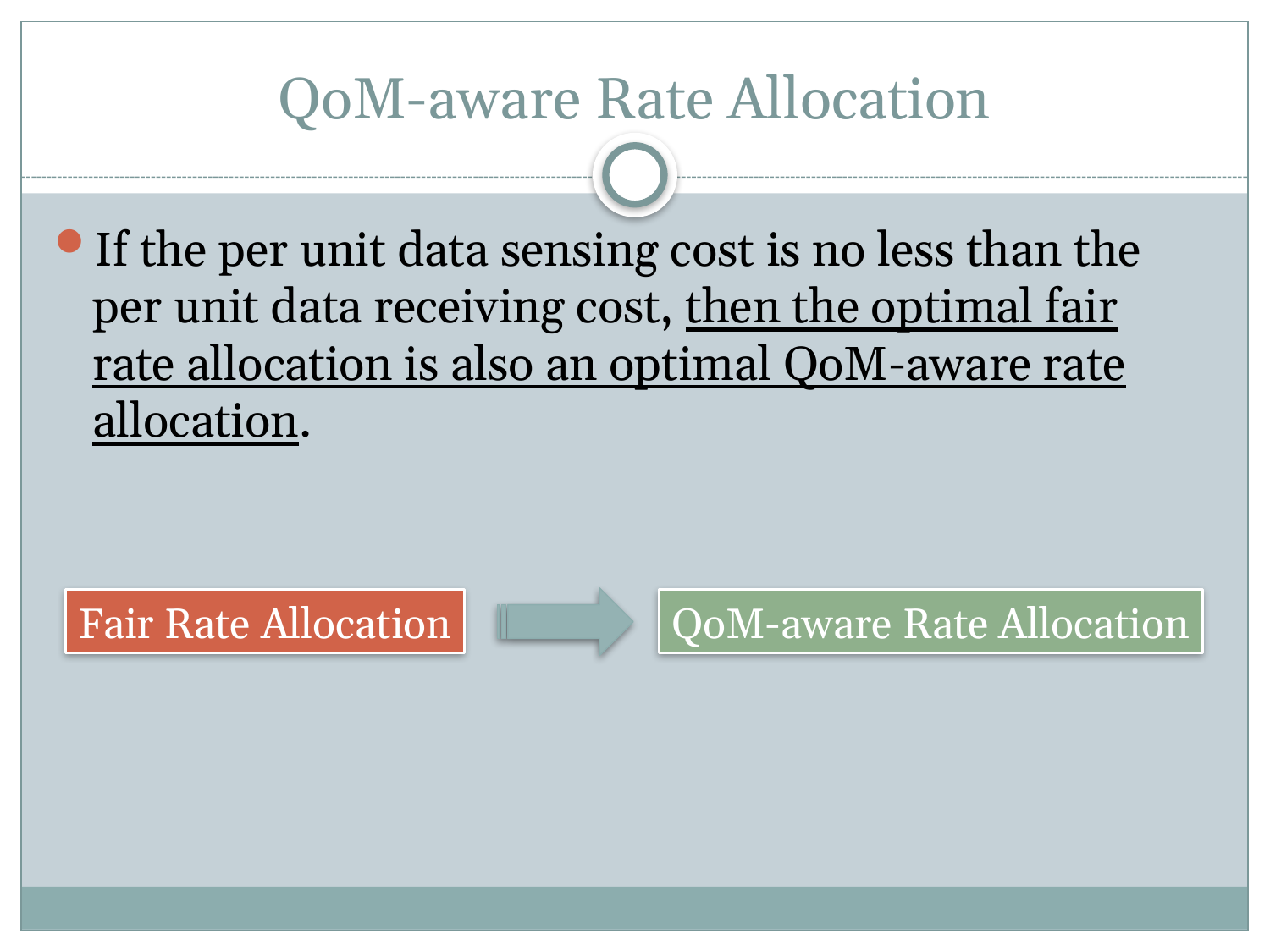

# QoM-aware Rate Allocation
If the per unit data sensing cost is no less than the per unit data receiving cost, then the optimal fair rate allocation is also an optimal QoM-aware rate allocation.

QoM-aware Rate Allocation
Fair Rate Allocation